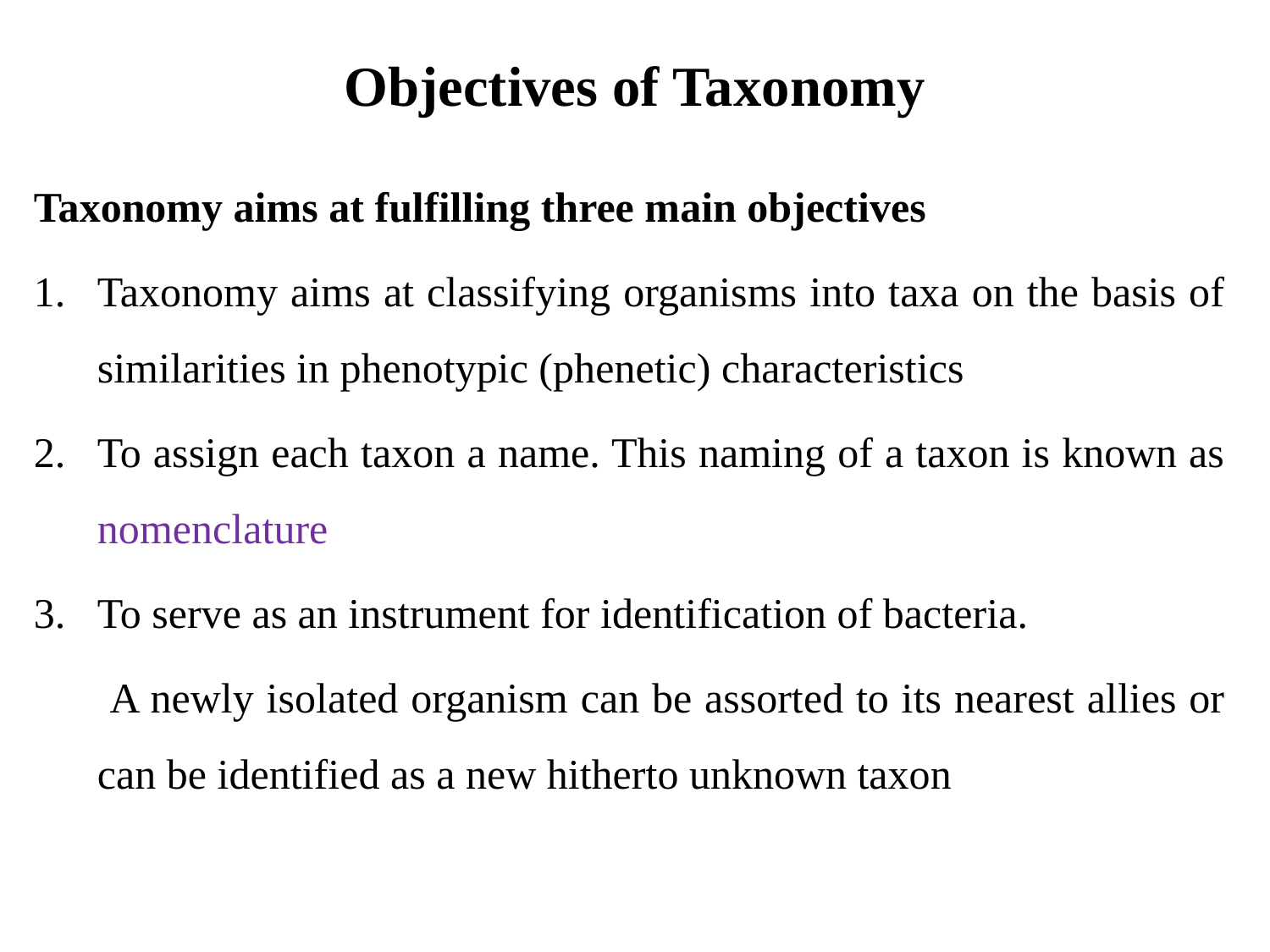

# Objectives of Taxonomy
Taxonomy aims at fulfilling three main objectives
Taxonomy aims at classifying organisms into taxa on the basis of similarities in phenotypic (phenetic) characteristics
To assign each taxon a name. This naming of a taxon is known as nomenclature
To serve as an instrument for identification of bacteria.
      A newly isolated organism can be assorted to its nearest allies or can be identified as a new hitherto unknown taxon